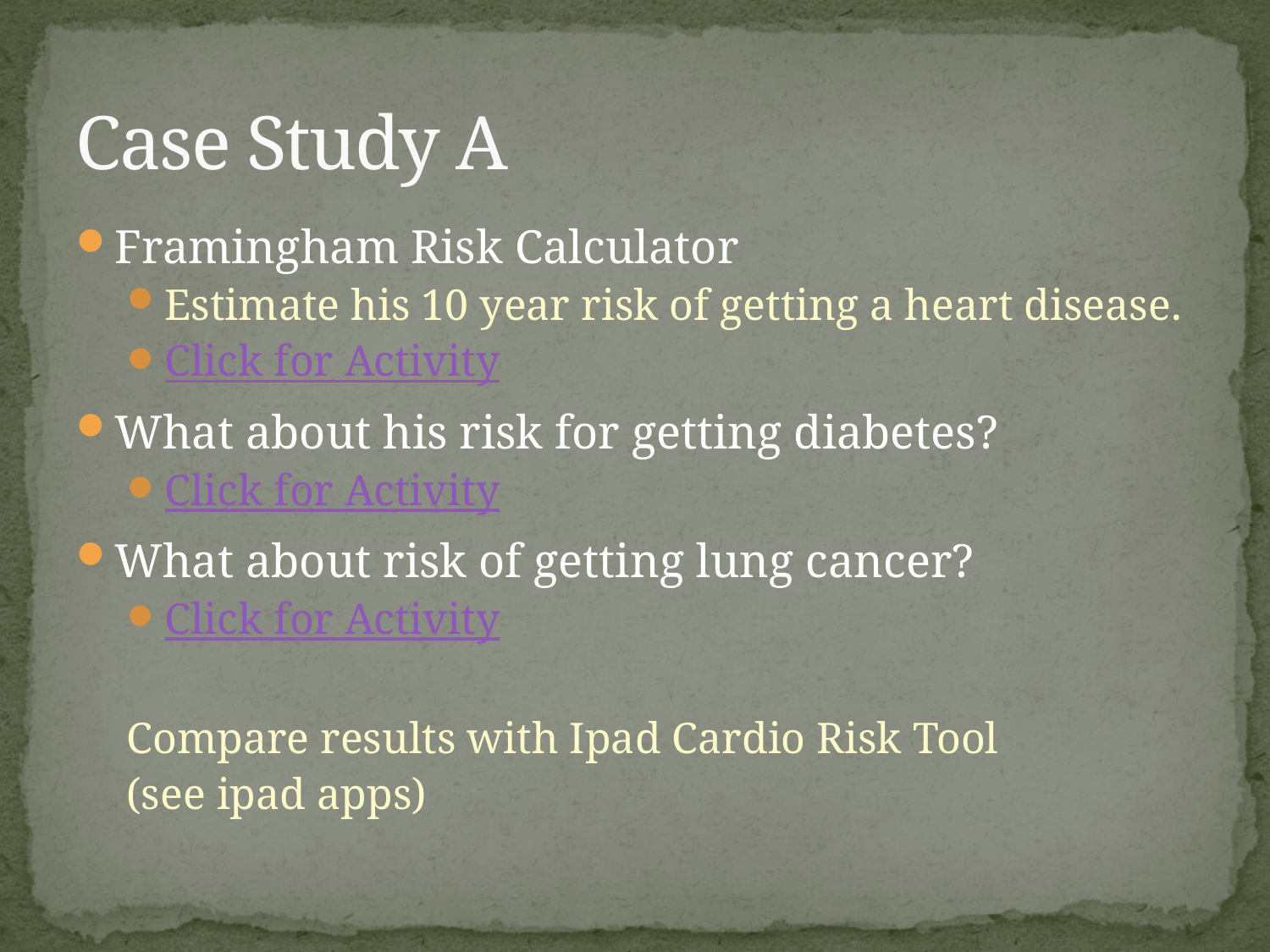

# Case Study A
Framingham Risk Calculator
Estimate his 10 year risk of getting a heart disease.
Click for Activity
What about his risk for getting diabetes?
Click for Activity
What about risk of getting lung cancer?
Click for Activity

Compare results with Ipad Cardio Risk Tool
(see ipad apps)